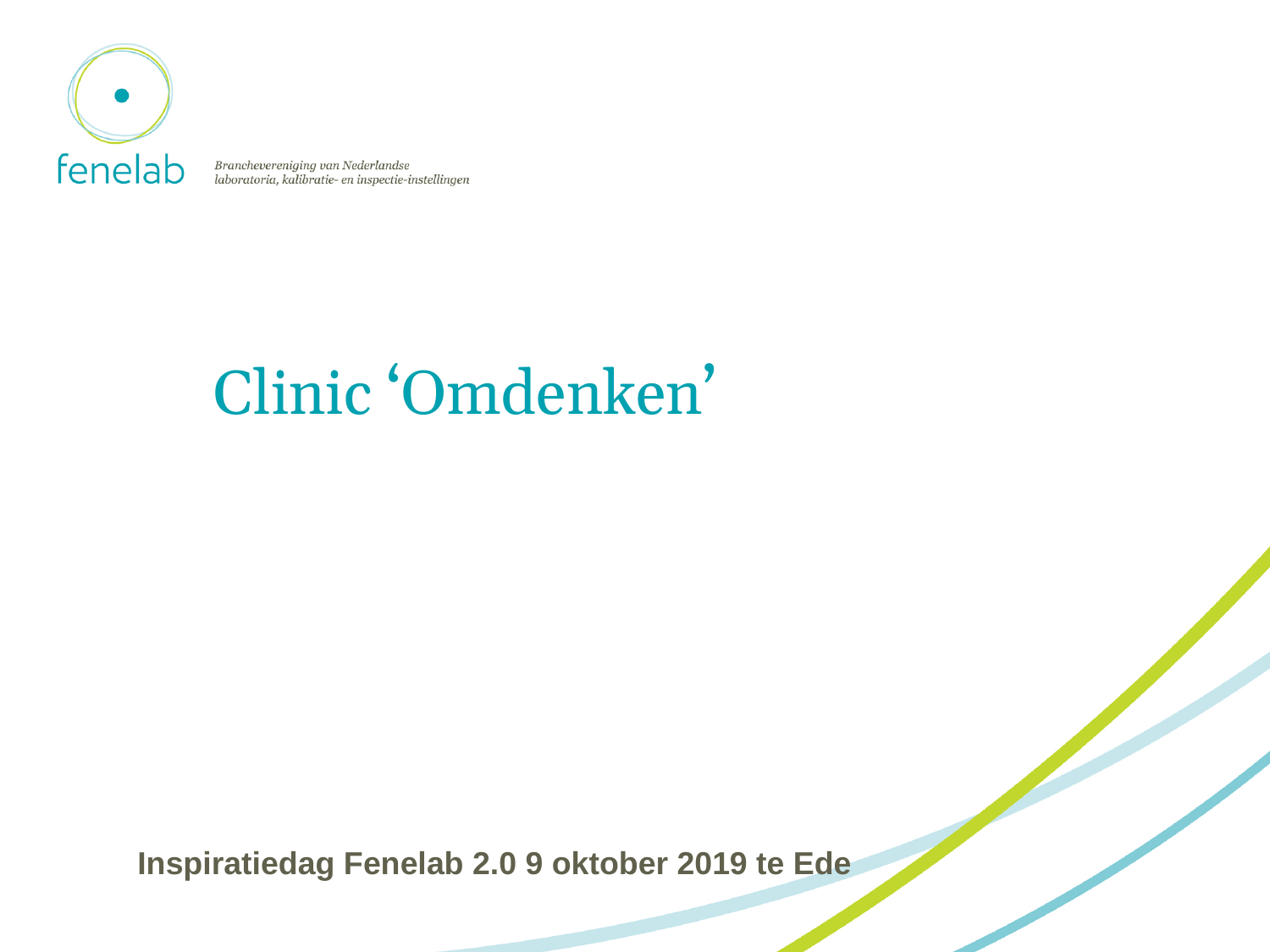

# Clinic ‘Omdenken’
Inspiratiedag Fenelab 2.0 9 oktober 2019 te Ede